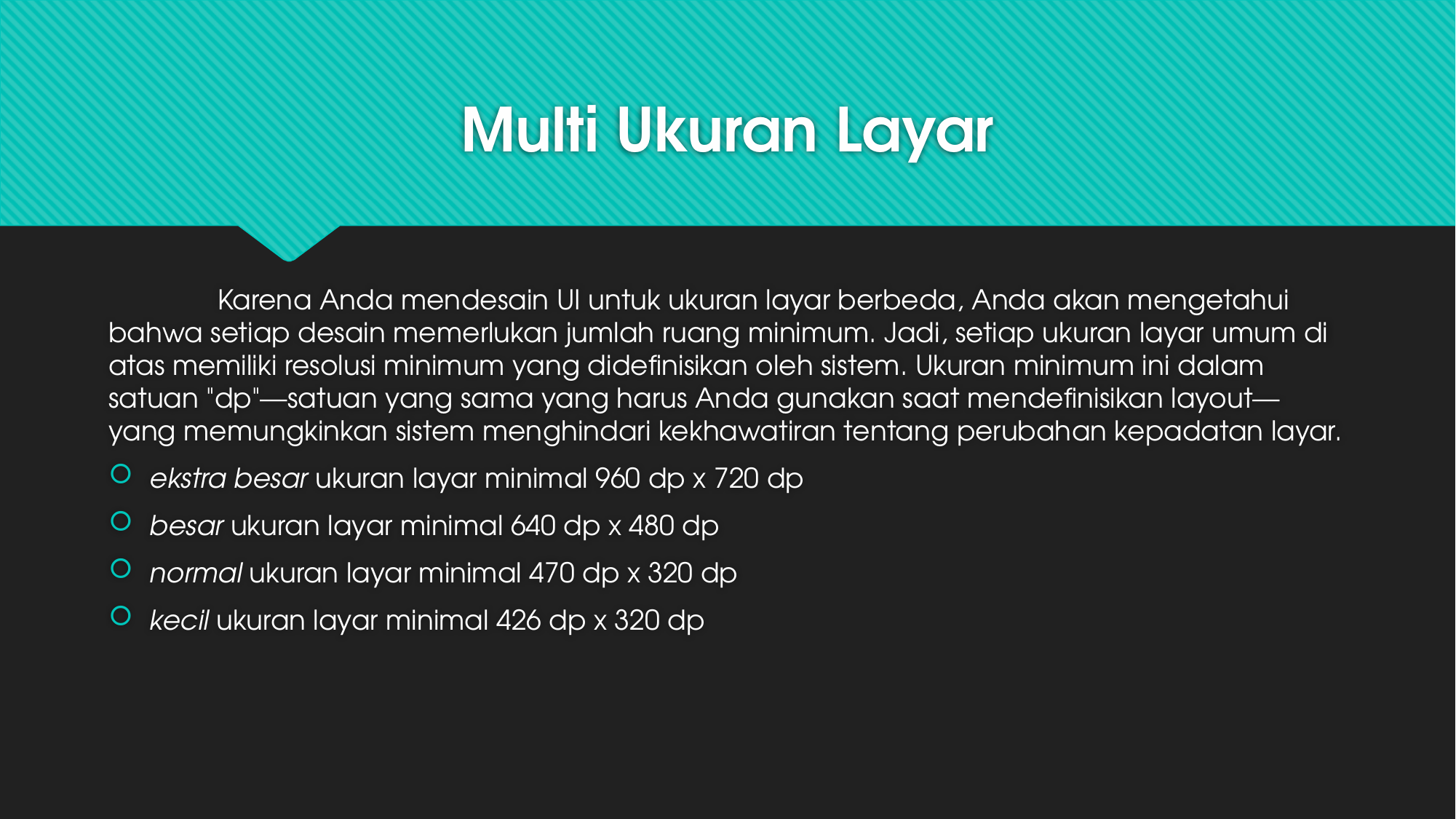

# Multi Ukuran Layar
	Karena Anda mendesain UI untuk ukuran layar berbeda, Anda akan mengetahui bahwa setiap desain memerlukan jumlah ruang minimum. Jadi, setiap ukuran layar umum di atas memiliki resolusi minimum yang didefinisikan oleh sistem. Ukuran minimum ini dalam satuan "dp"—satuan yang sama yang harus Anda gunakan saat mendefinisikan layout—yang memungkinkan sistem menghindari kekhawatiran tentang perubahan kepadatan layar.
ekstra besar ukuran layar minimal 960 dp x 720 dp
besar ukuran layar minimal 640 dp x 480 dp
normal ukuran layar minimal 470 dp x 320 dp
kecil ukuran layar minimal 426 dp x 320 dp